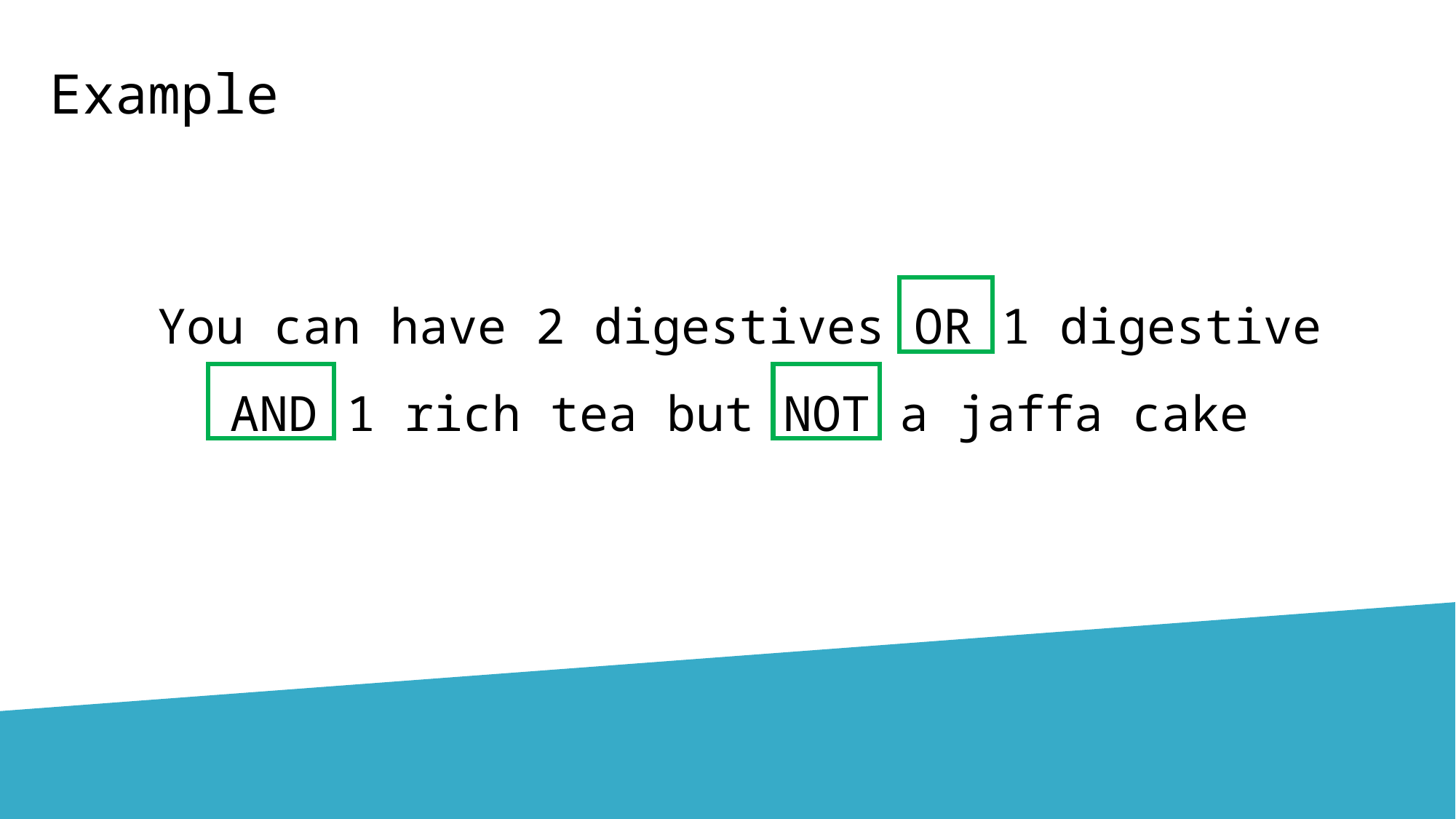

# Example
You can have 2 digestives OR 1 digestive AND 1 rich tea but NOT a jaffa cake